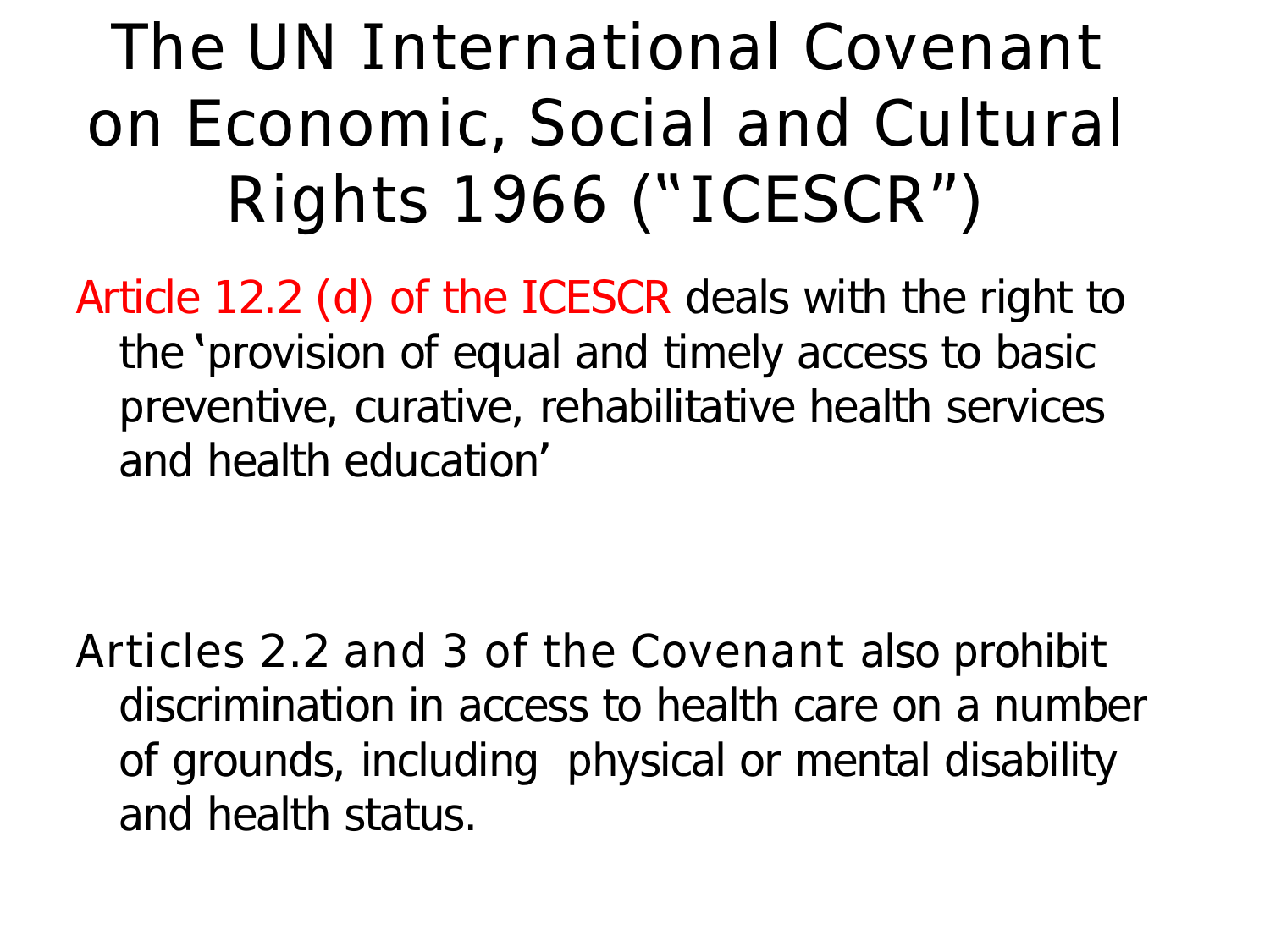

# The UN International Covenant on Economic, Social and Cultural Rights 1966 (“ICESCR”)

Article 12.2 (d) of the ICESCR deals with the right to the ‘provision of equal and timely access to basic preventive, curative, rehabilitative health services and health education’

Articles 2.2 and 3 of the Covenant also prohibit discrimination in access to health care on a number of grounds, including  physical or mental disability and health status.